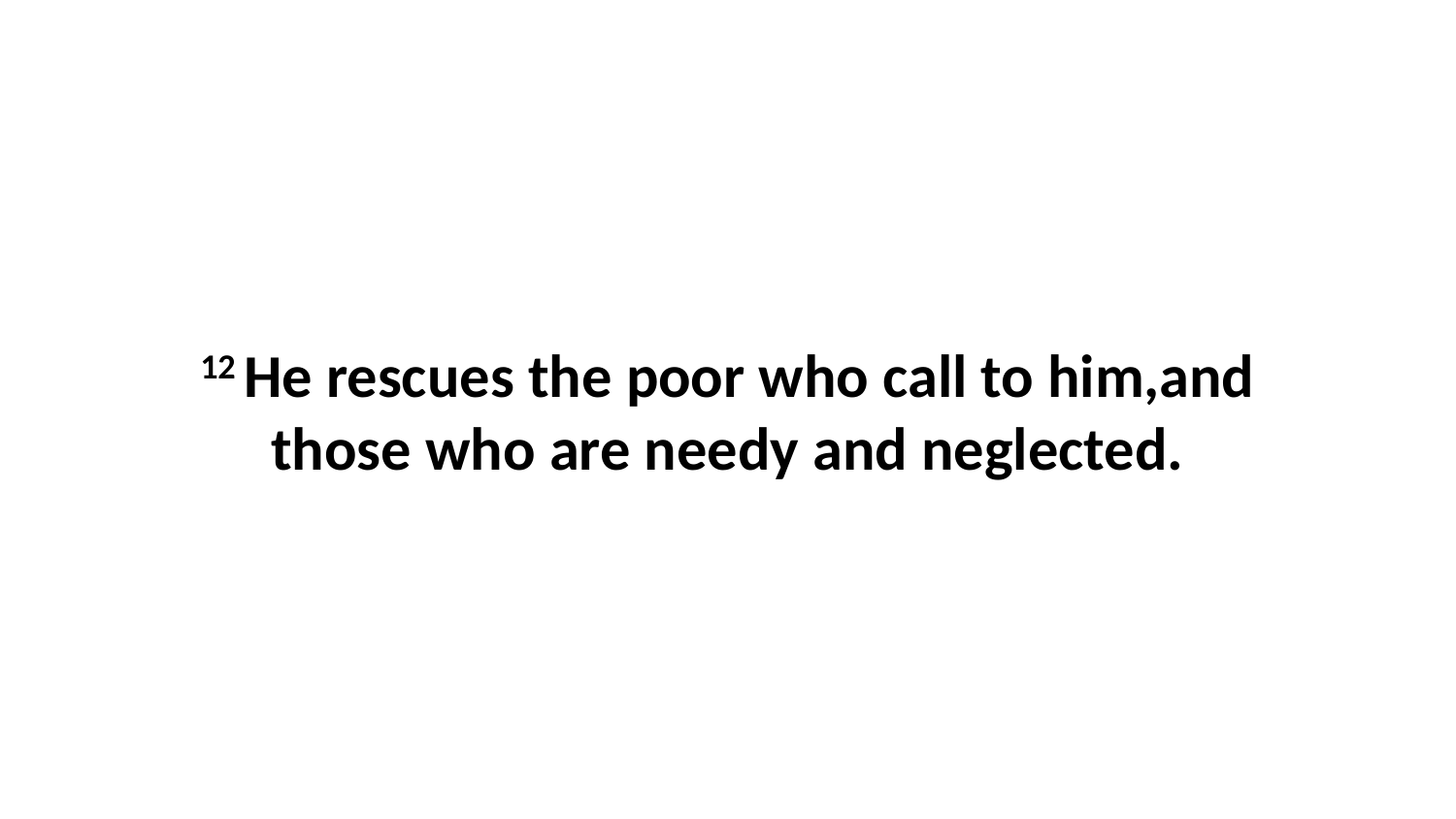

12 He rescues the poor who call to him,and those who are needy and neglected.